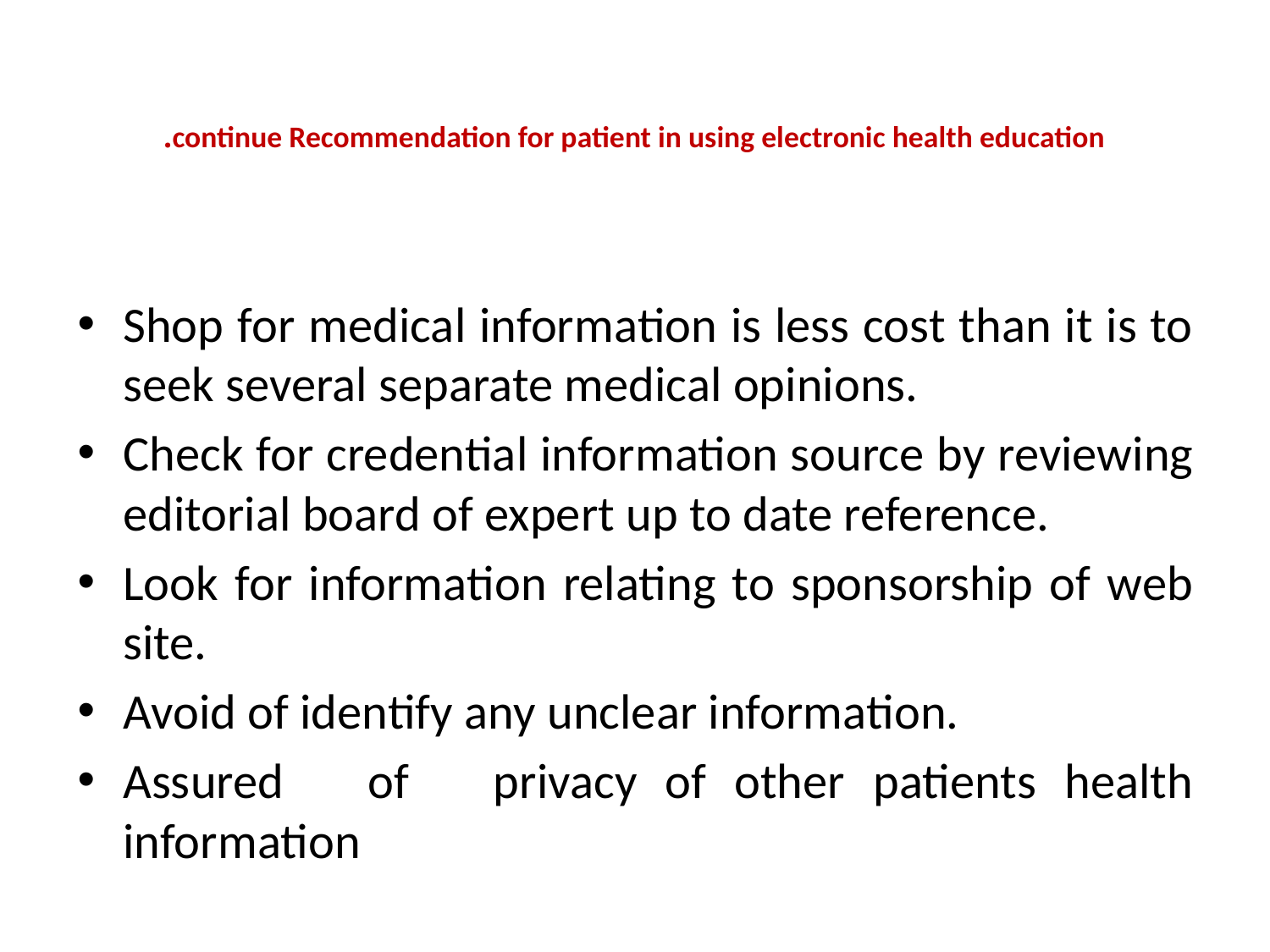

# continue Recommendation for patient in using electronic health education.
Shop for medical information is less cost than it is to seek several separate medical opinions.
Check for credential information source by reviewing editorial board of expert up to date reference.
Look for information relating to sponsorship of web site.
Avoid of identify any unclear information.
Assured   of   privacy of other patients health information